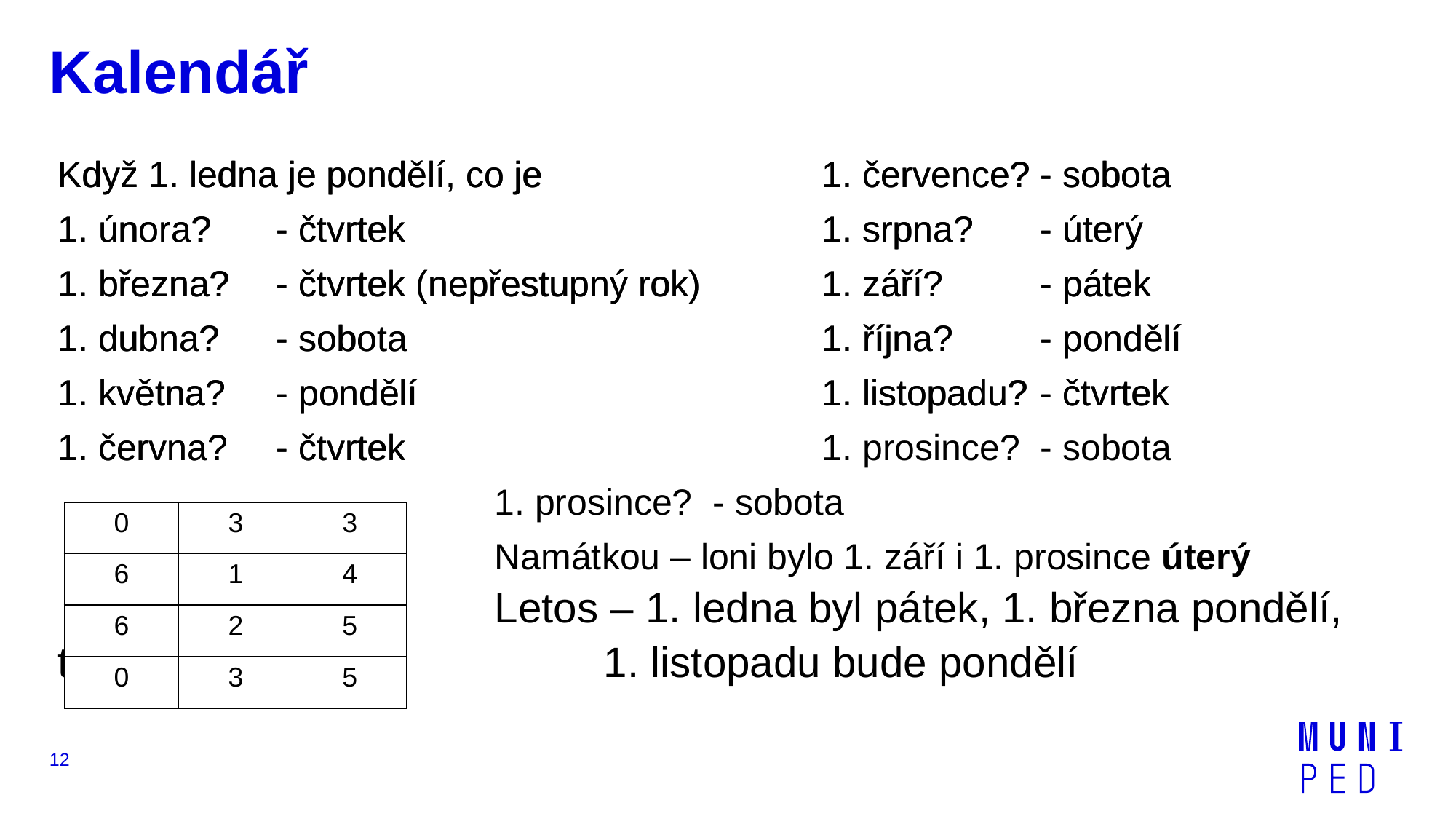

# Kalendář
Když 1. ledna je pondělí, co je 			1. července?	- sobota
1. února? 	- čtvrtek				1. srpna?	- úterý
1. března?	- čtvrtek (nepřestupný rok)		1. září?	- pátek
1. dubna?	- sobota 				1. října?	- pondělí
1. května? 	- pondělí				1. listopadu?	- čtvrtek
1. června? 	- čtvrtek				1. prosince?	- sobota

				Namátkou – loni bylo 1. září i 1. prosince úterý
				Letos – 1. ledna byl pátek, 1. března pondělí, také 					1. listopadu bude pondělí

Když 1. ledna je pondělí, co je 			1. července?	- sobota
1. února? 	- čtvrtek				1. srpna?	- úterý
1. března?	- čtvrtek (nepřestupný rok)		1. září?	- pátek
1. dubna?	- sobota 				1. října?	- pondělí
1. května? 	- pondělí				1. listopadu?	- čtvrtek
1. června? 	- čtvrtek
				1. prosince?	- sobota

| 0 | 3 | 3 |
| --- | --- | --- |
| 6 | 1 | 4 |
| 6 | 2 | 5 |
| 0 | 3 | 5 |
12